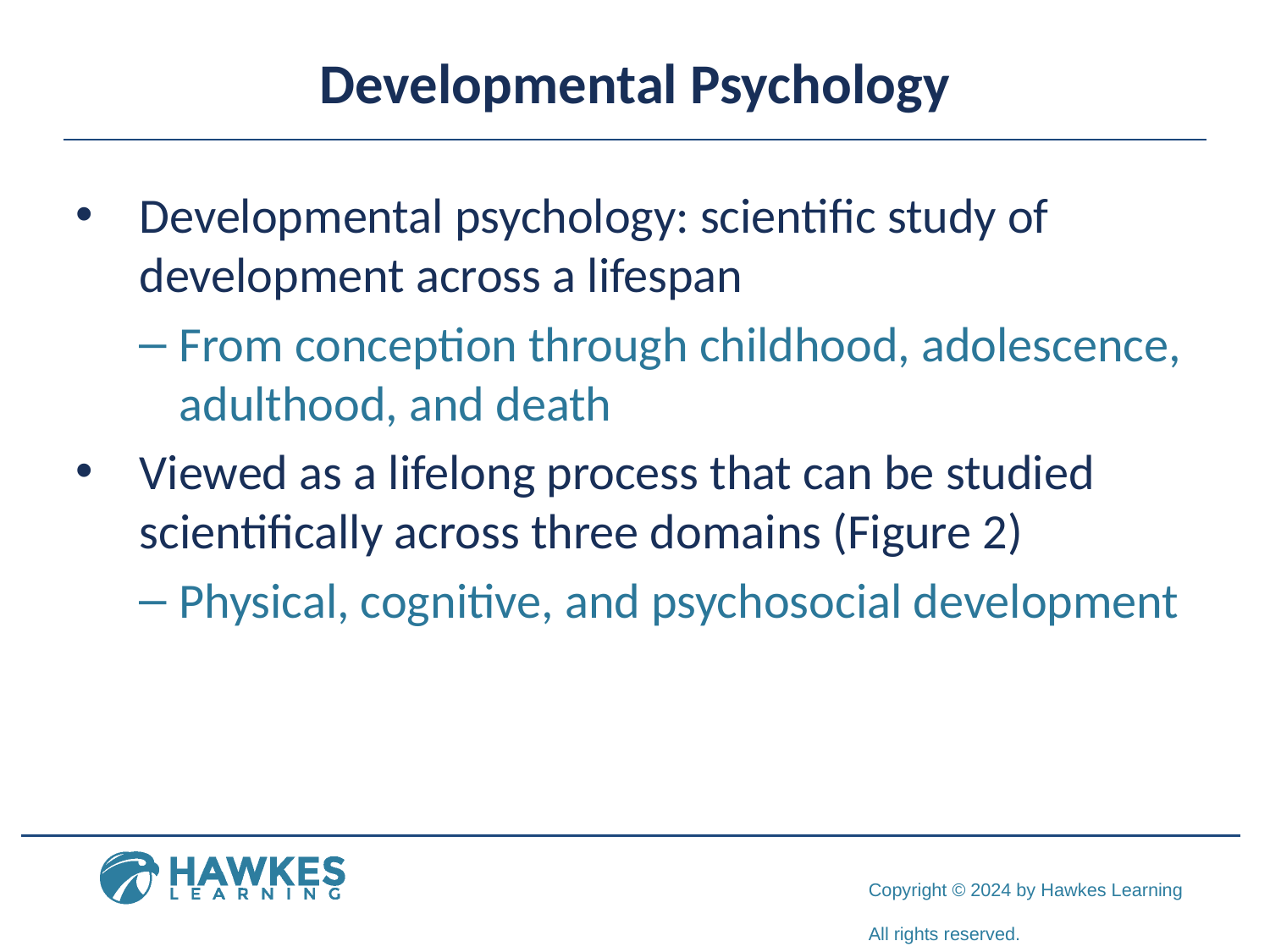

# Developmental Psychology
Developmental psychology: scientific study of development across a lifespan
From conception through childhood, adolescence, adulthood, and death
Viewed as a lifelong process that can be studied scientifically across three domains (Figure 2)
Physical, cognitive, and psychosocial development